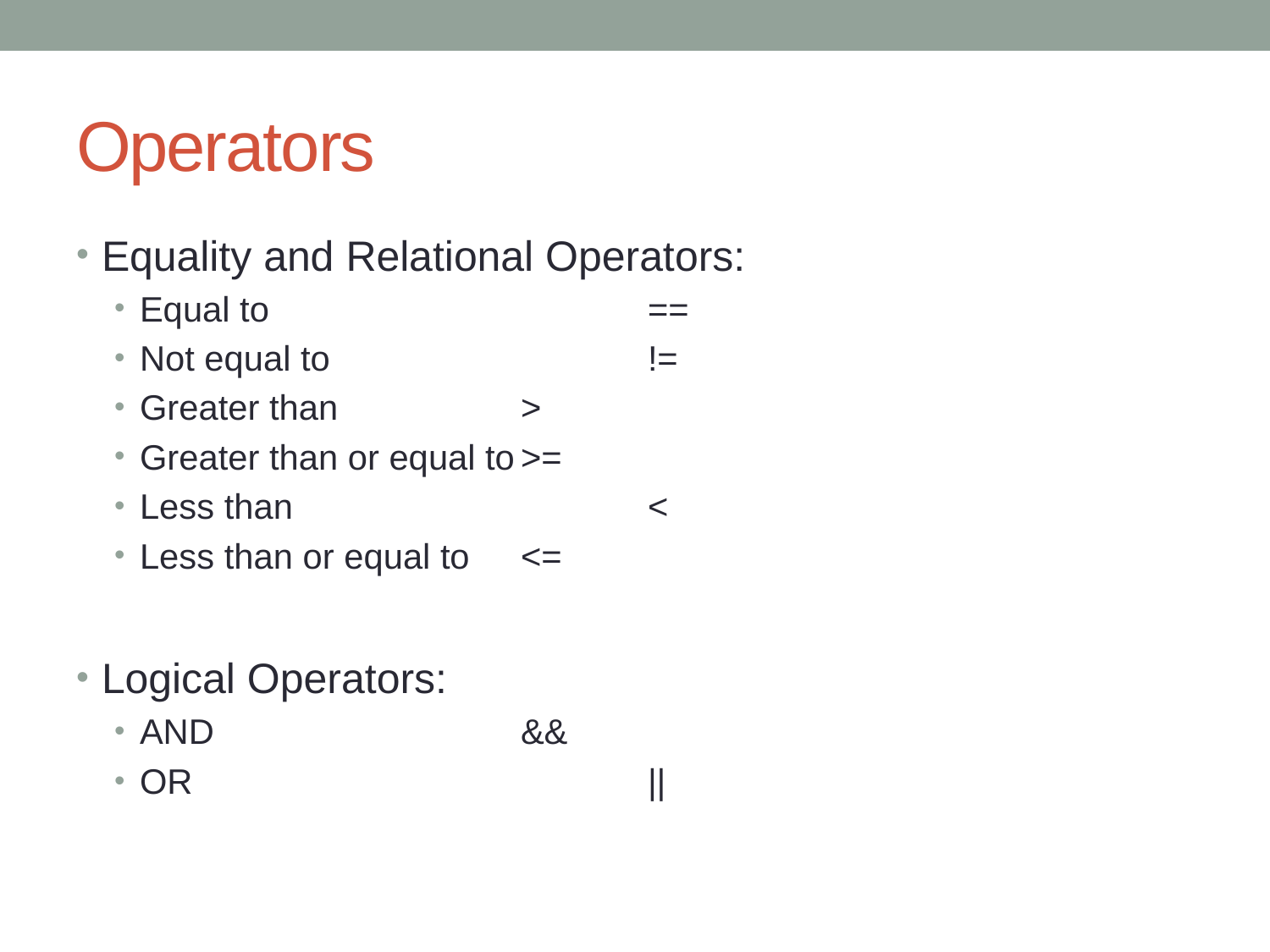

# Operators
Equality and Relational Operators:
Equal to			==
Not equal to			!=
Greater than		>
Greater than or equal to	>=
Less than			<
Less than or equal to	<=

Logical Operators:
AND			&&
OR				||